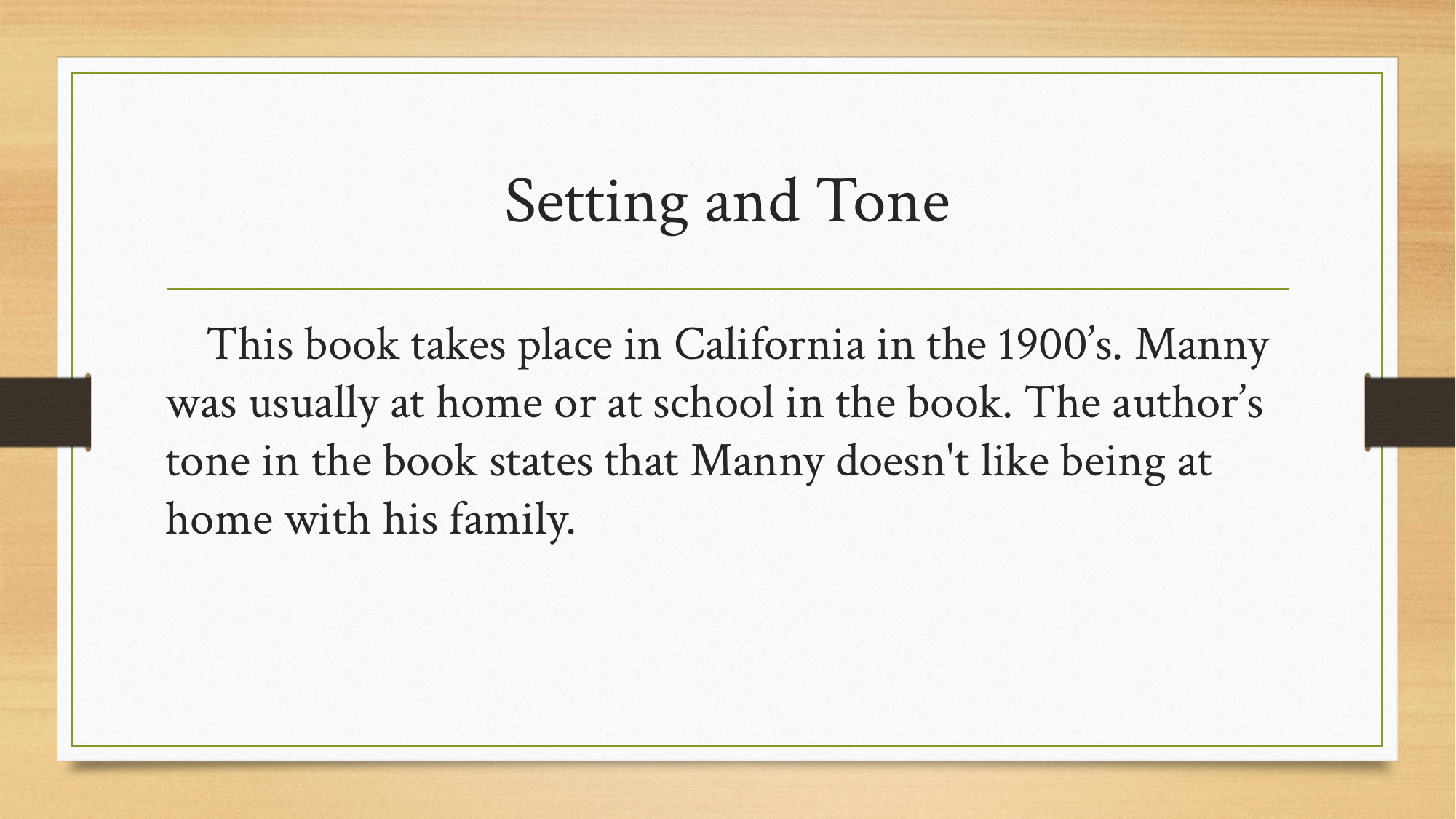

# Setting and Tone
     This book takes place in California in the 1900’s. Manny was usually at home or at school in the book. The author’s tone in the book states that Manny doesn't like being at home with his family.